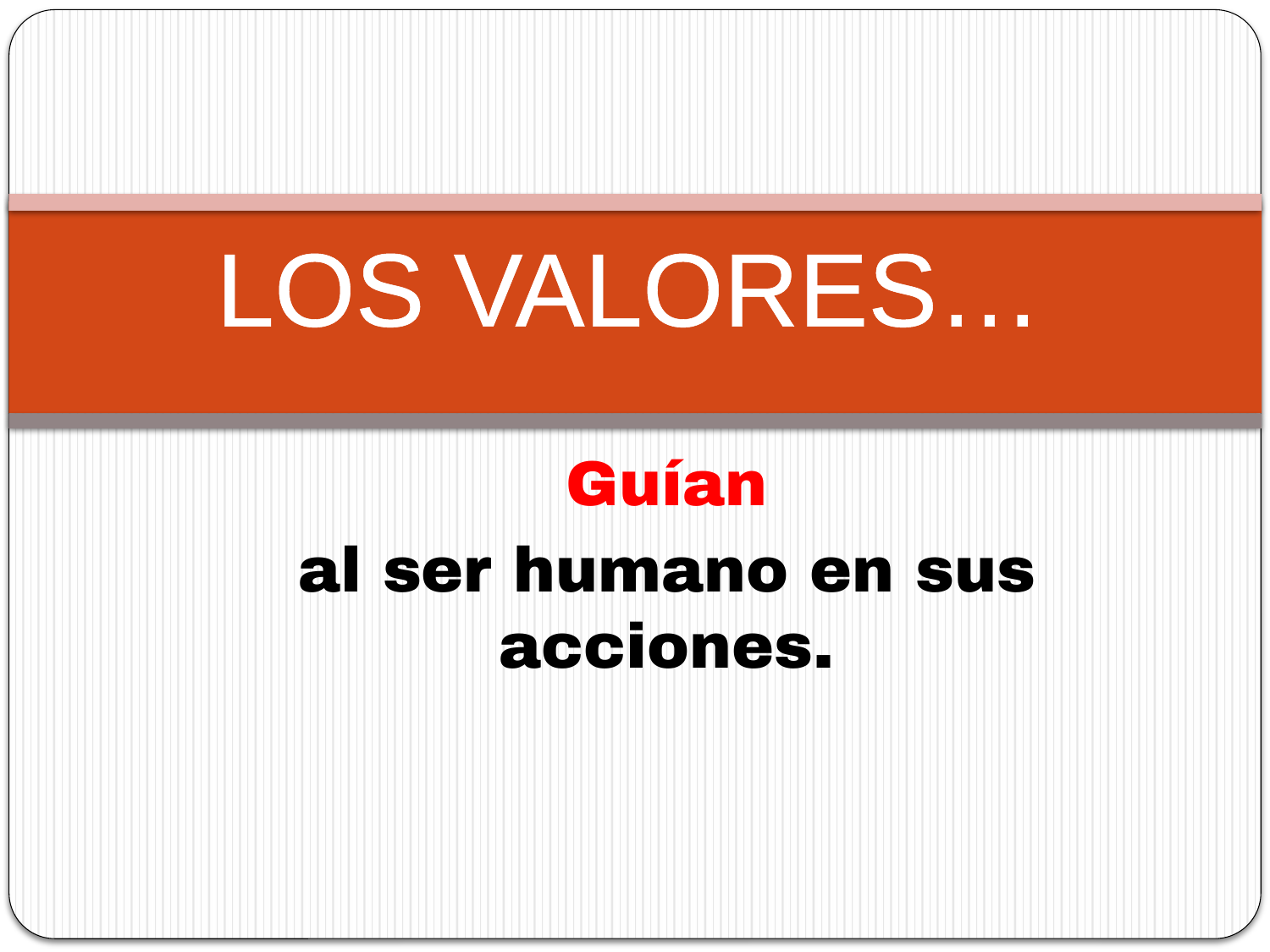

LOS VALORES…
Guían
al ser humano en sus acciones.